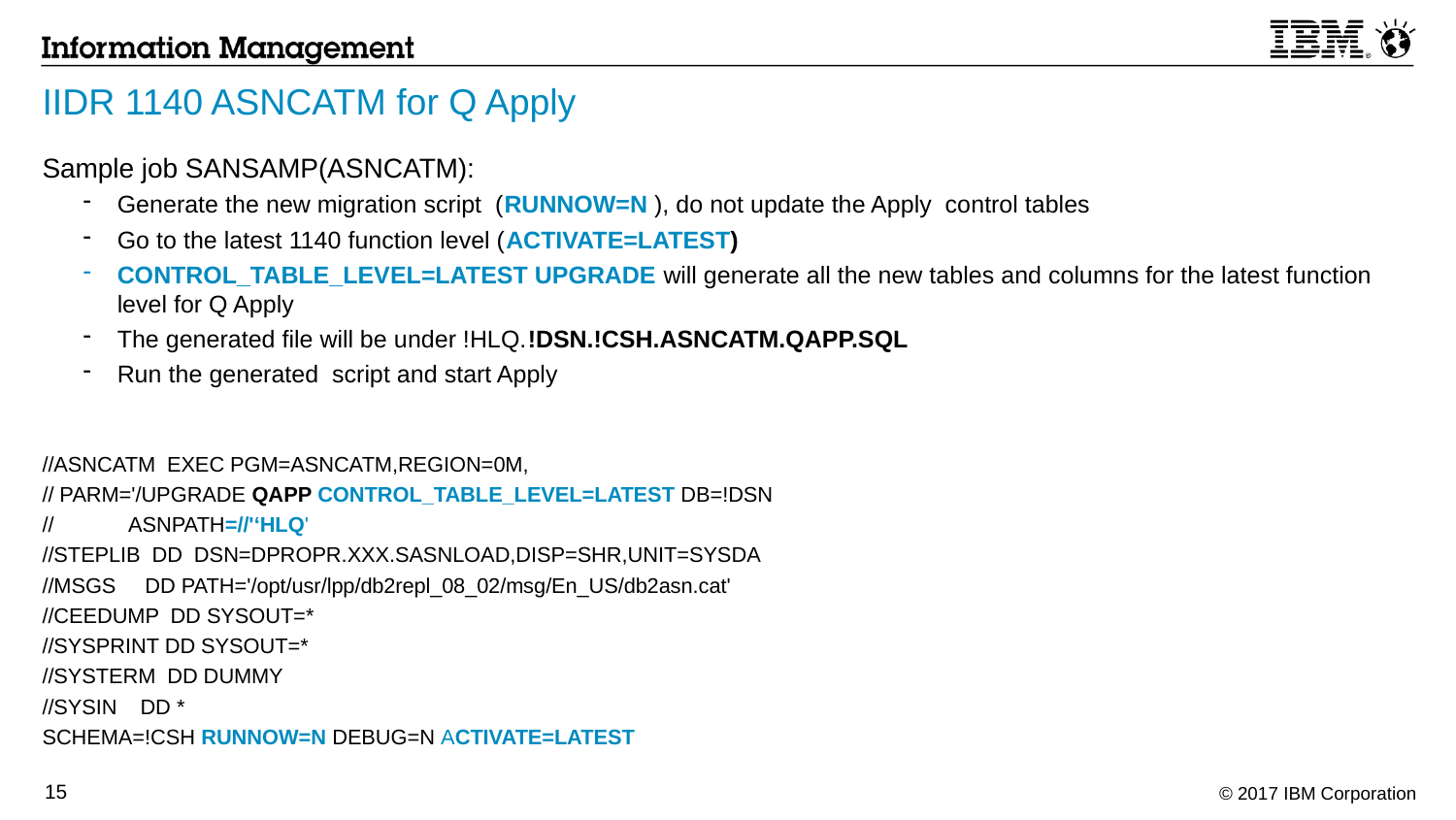

# IIDR 1140 ASNCATM for Q Apply
Sample job SANSAMP(ASNCATM):
Generate the new migration script  (RUNNOW=N ), do not update the Apply  control tables
Go to the latest 1140 function level (ACTIVATE=LATEST)
CONTROL_TABLE_LEVEL=LATEST UPGRADE will generate all the new tables and columns for the latest function level for Q Apply
The generated file will be under !HLQ.!DSN.!CSH.ASNCATM.QAPP.SQL
Run the generated  script and start Apply

//ASNCATM  EXEC PGM=ASNCATM,REGION=0M,
// PARM='/UPGRADE QAPP CONTROL_TABLE_LEVEL=LATEST DB=!DSN
//             ASNPATH=//'‘HLQ'
//STEPLIB  DD  DSN=DPROPR.XXX.SASNLOAD,DISP=SHR,UNIT=SYSDA
//MSGS     DD PATH='/opt/usr/lpp/db2repl_08_02/msg/En_US/db2asn.cat'
//CEEDUMP  DD SYSOUT=*
//SYSPRINT DD SYSOUT=*
//SYSTERM  DD DUMMY
//SYSIN    DD *
SCHEMA=!CSH RUNNOW=N DEBUG=N ACTIVATE=LATEST